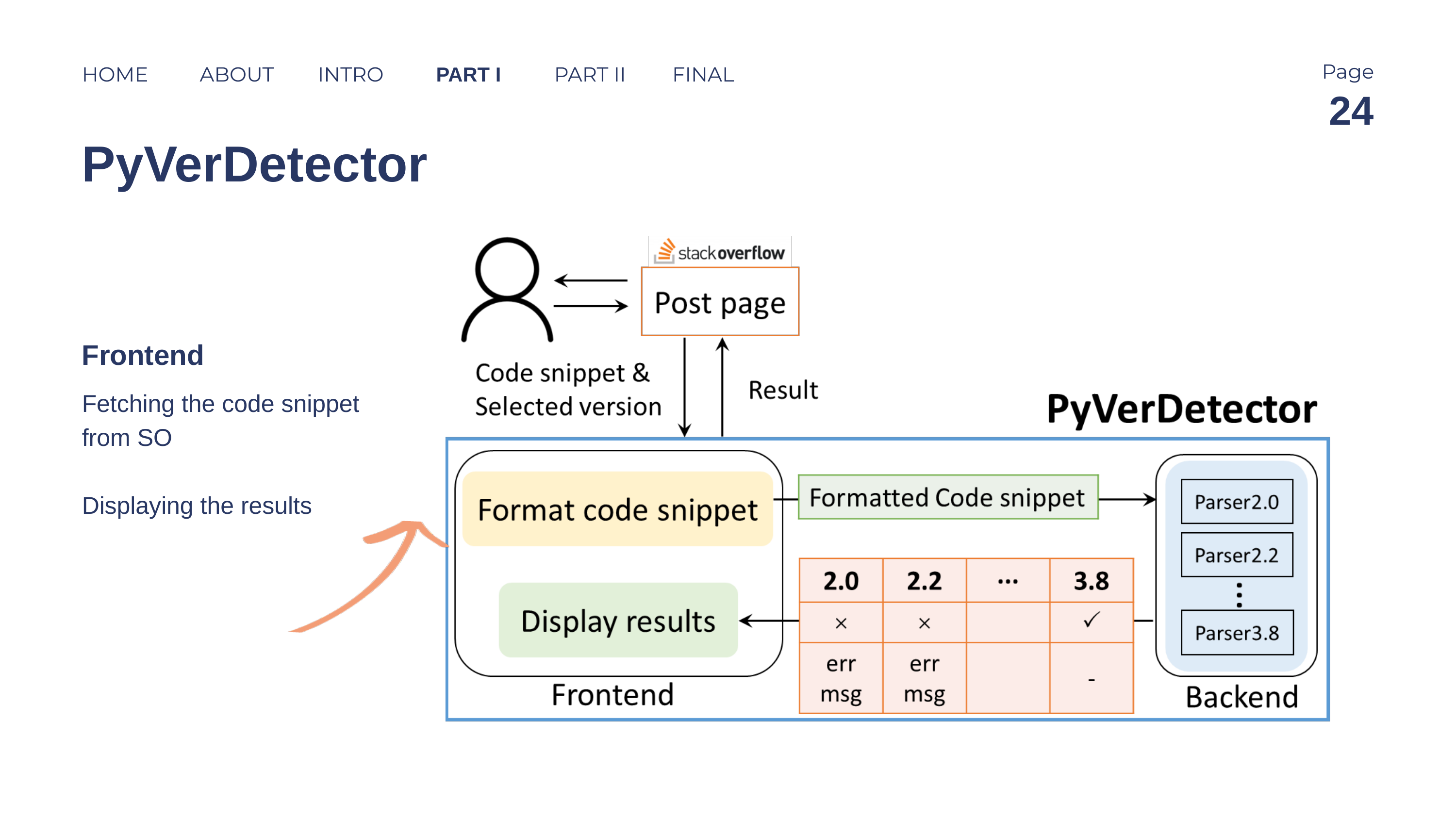

Page
HOME
ABOUT
INTRO
PART I
PART II
FINAL
24
PyVerDetector

Frontend
Fetching the code snippet from SO

Displaying the results